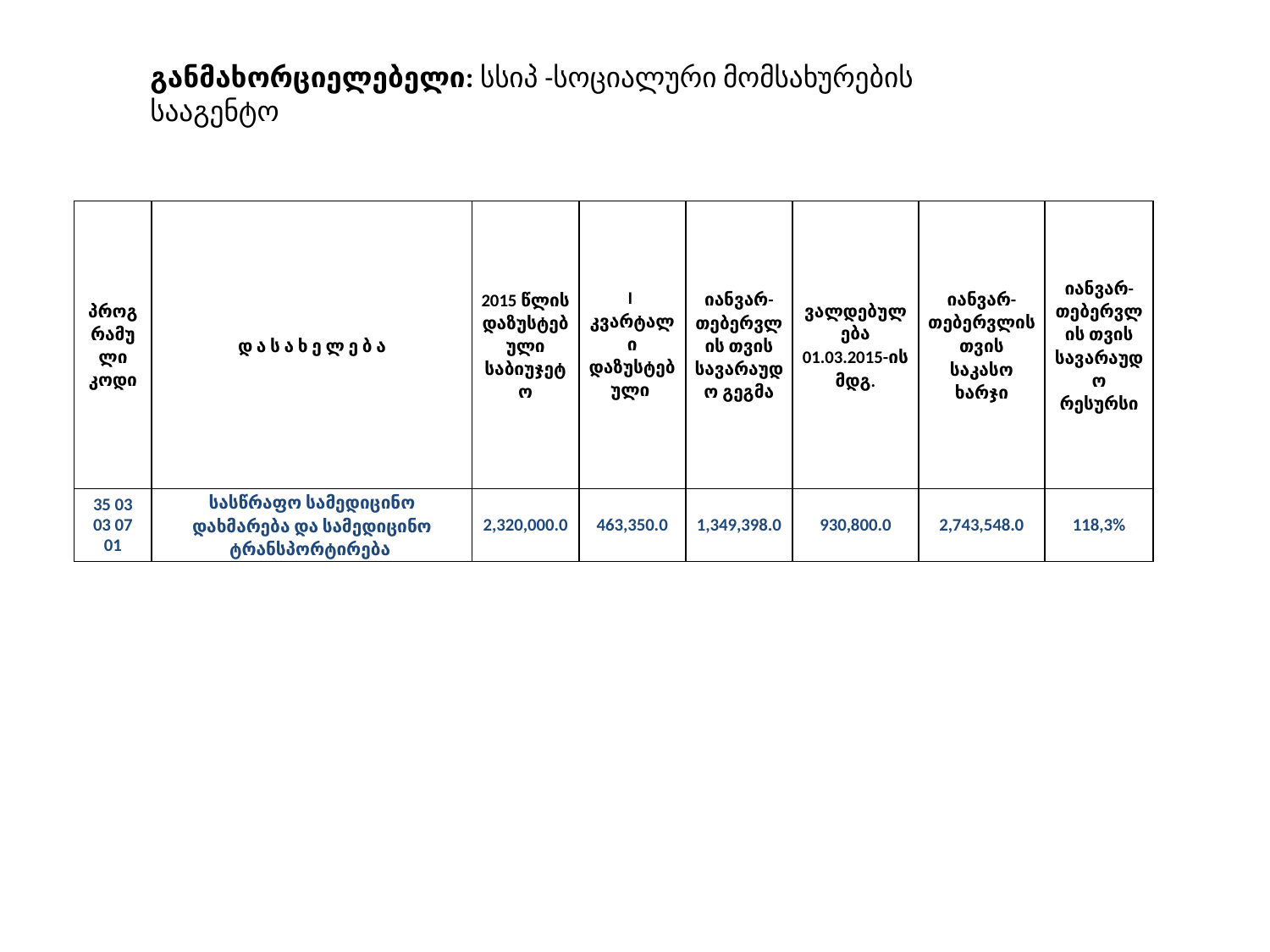

განმახორციელებელი: სსიპ -სოციალური მომსახურების სააგენტო
| პროგრამული კოდი | დ ა ს ა ხ ე ლ ე ბ ა | 2015 წლის დაზუსტებული საბიუჯეტო | I კვარტალი დაზუსტებული | იანვარ-თებერვლის თვის სავარაუდო გეგმა | ვალდებულება 01.03.2015-ის მდგ. | იანვარ-თებერვლის თვის საკასო ხარჯი | იანვარ-თებერვლის თვის სავარაუდო რესურსი |
| --- | --- | --- | --- | --- | --- | --- | --- |
| 35 03 03 07 01 | სასწრაფო სამედიცინო დახმარება და სამედიცინო ტრანსპორტირება | 2,320,000.0 | 463,350.0 | 1,349,398.0 | 930,800.0 | 2,743,548.0 | 118,3% |